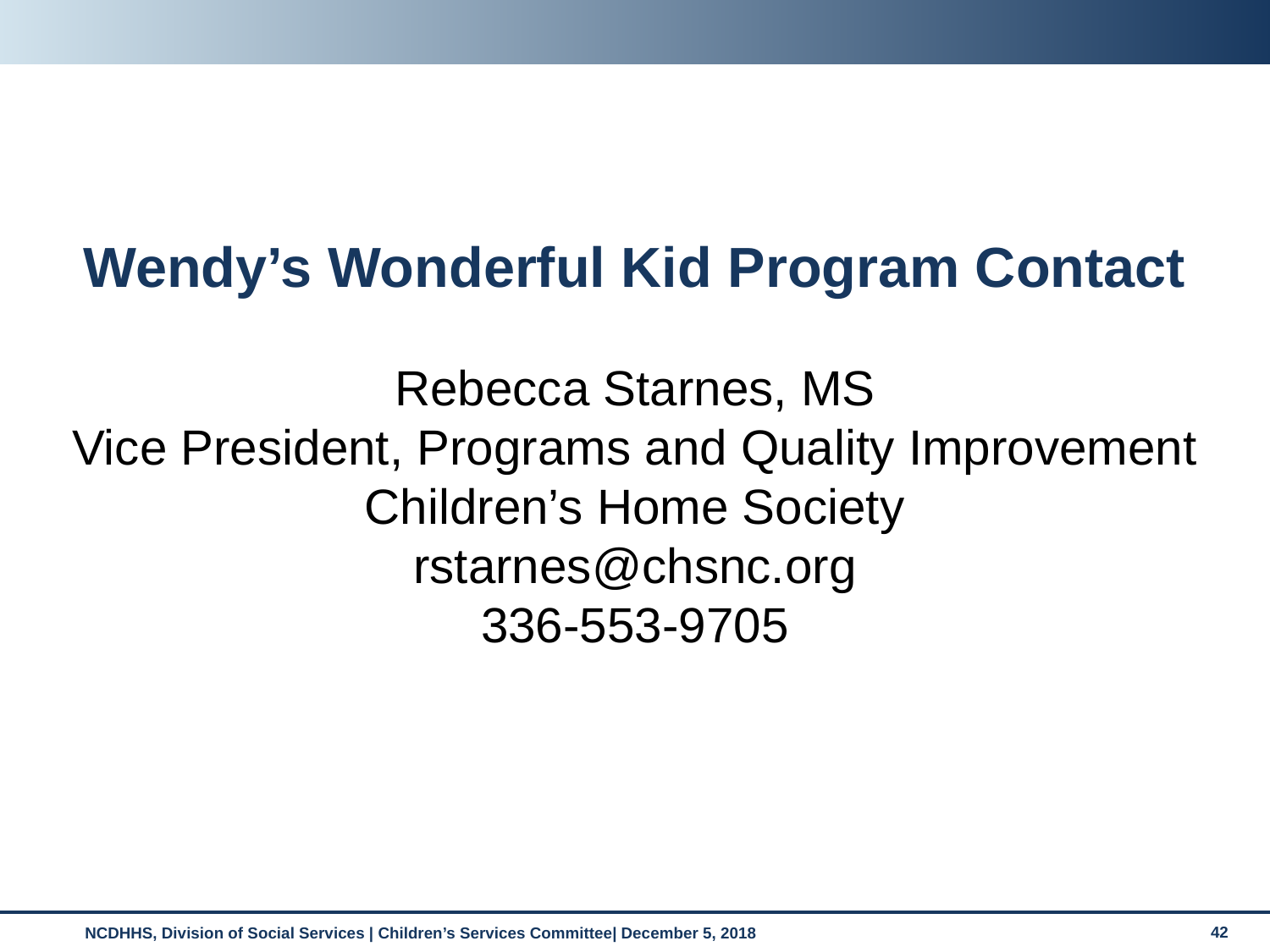

# Wendy’s Wonderful Kid Program Contact
Rebecca Starnes, MS
Vice President, Programs and Quality Improvement
Children’s Home Society
rstarnes@chsnc.org
336-553-9705